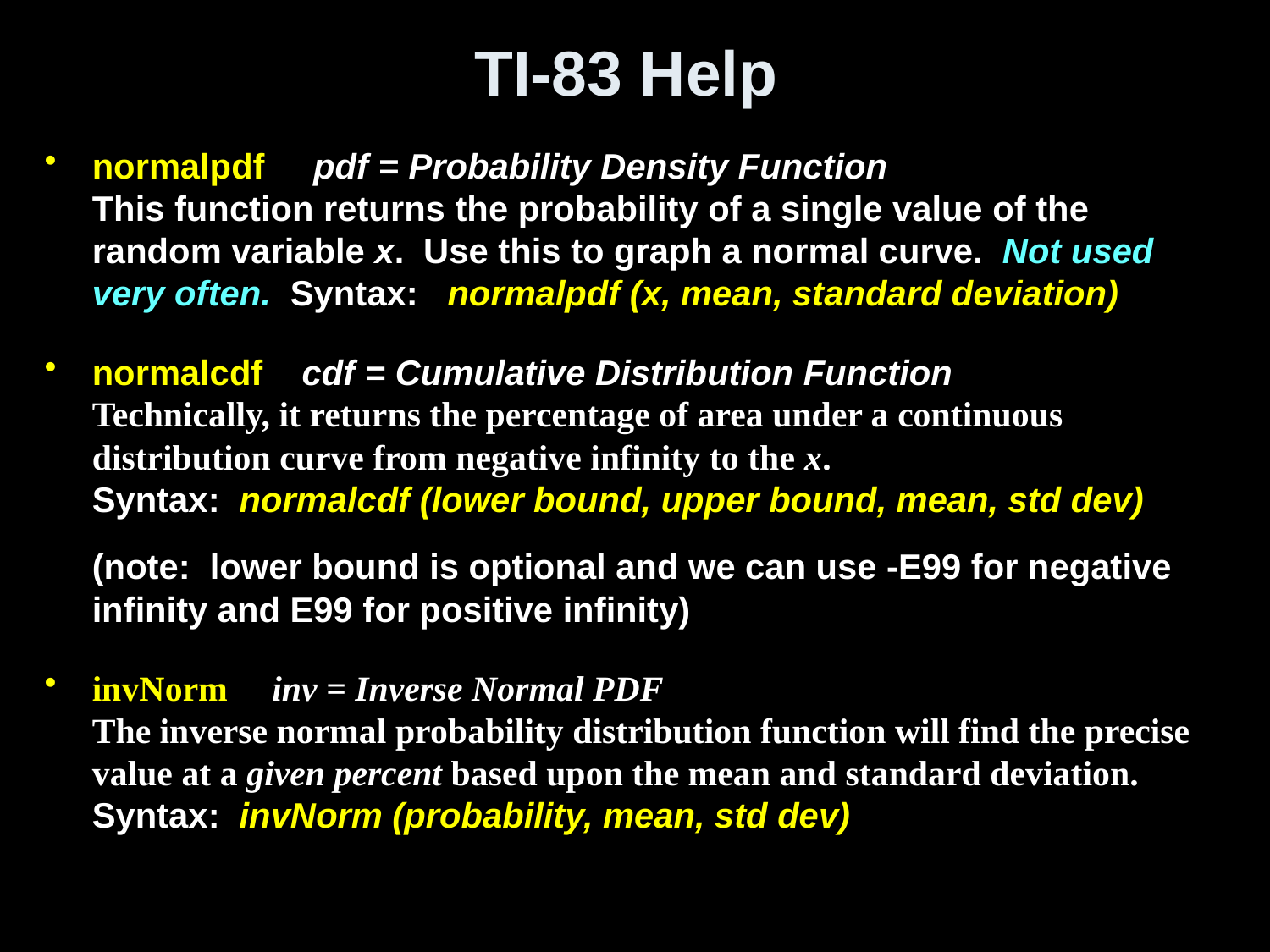

# TI-83 Help
normalpdf     pdf = Probability Density Function
This function returns the probability of a single value of the random variable x.  Use this to graph a normal curve.  Not used very often.  Syntax:   normalpdf (x, mean, standard deviation)

normalcdf    cdf = Cumulative Distribution Function
Technically, it returns the percentage of area under a continuous distribution curve from negative infinity to the x. 
Syntax:  normalcdf (lower bound, upper bound, mean, std dev)
(note:  lower bound is optional and we can use -E99 for negative infinity and E99 for positive infinity)

invNorm     inv = Inverse Normal PDF
The inverse normal probability distribution function will find the precise value at a given percent based upon the mean and standard deviation. Syntax:  invNorm (probability, mean, std dev)